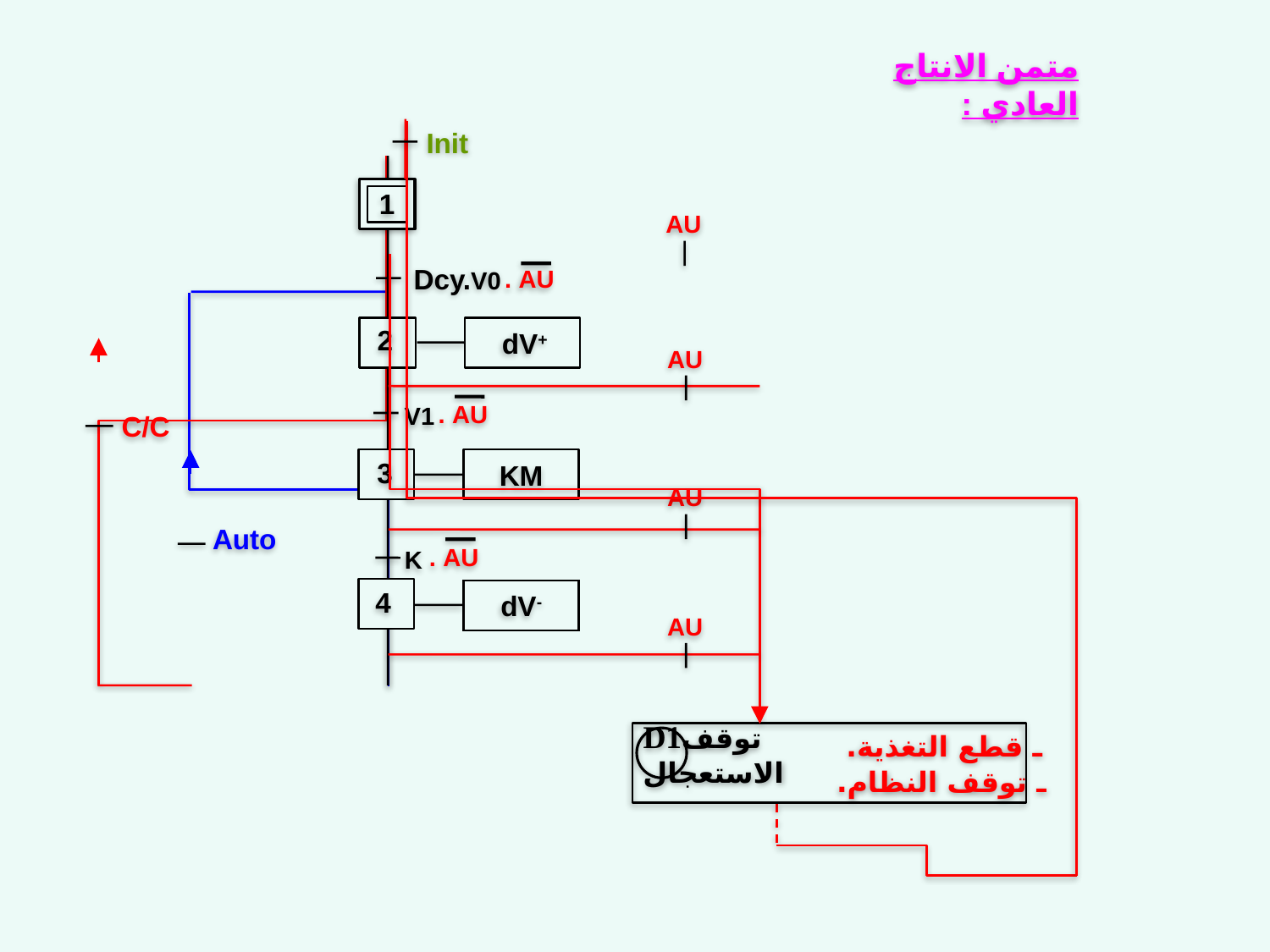

متمن الانتاج العادي :

Init

C/C

1

2

3

4

dV+

KM

dV-

Dcy.V0
V1

K
AU

. AU

Auto

AU

. AU

AU

. AU

AU

ـ قطع التغذية.

D1توقف الاستعجال

ـ توقف النظام.